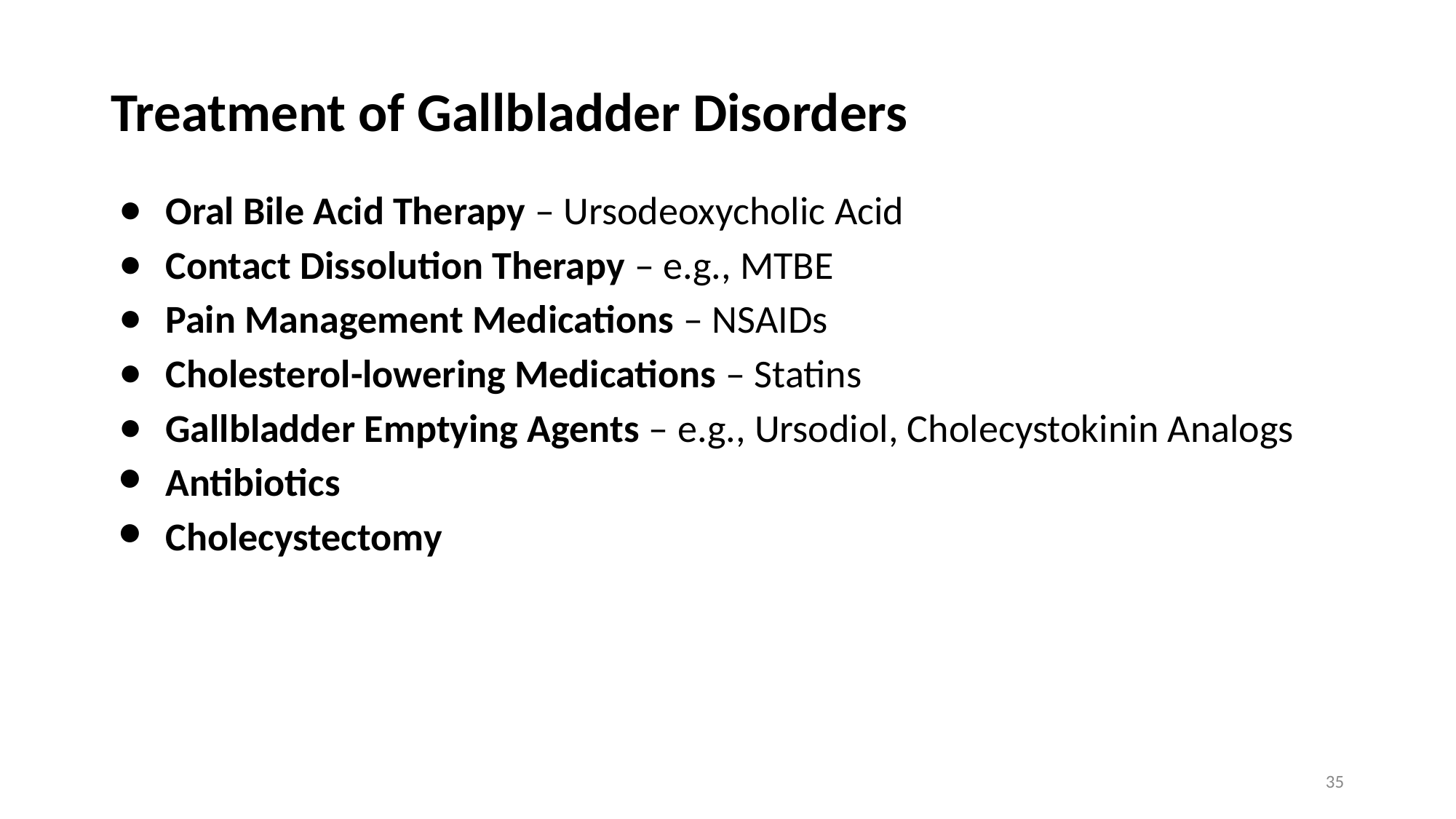

# Treatment of Gallbladder Disorders
Oral Bile Acid Therapy – Ursodeoxycholic Acid
Contact Dissolution Therapy – e.g., MTBE
Pain Management Medications – NSAIDs
Cholesterol-lowering Medications – Statins
Gallbladder Emptying Agents – e.g., Ursodiol, Cholecystokinin Analogs
Antibiotics
Cholecystectomy
35